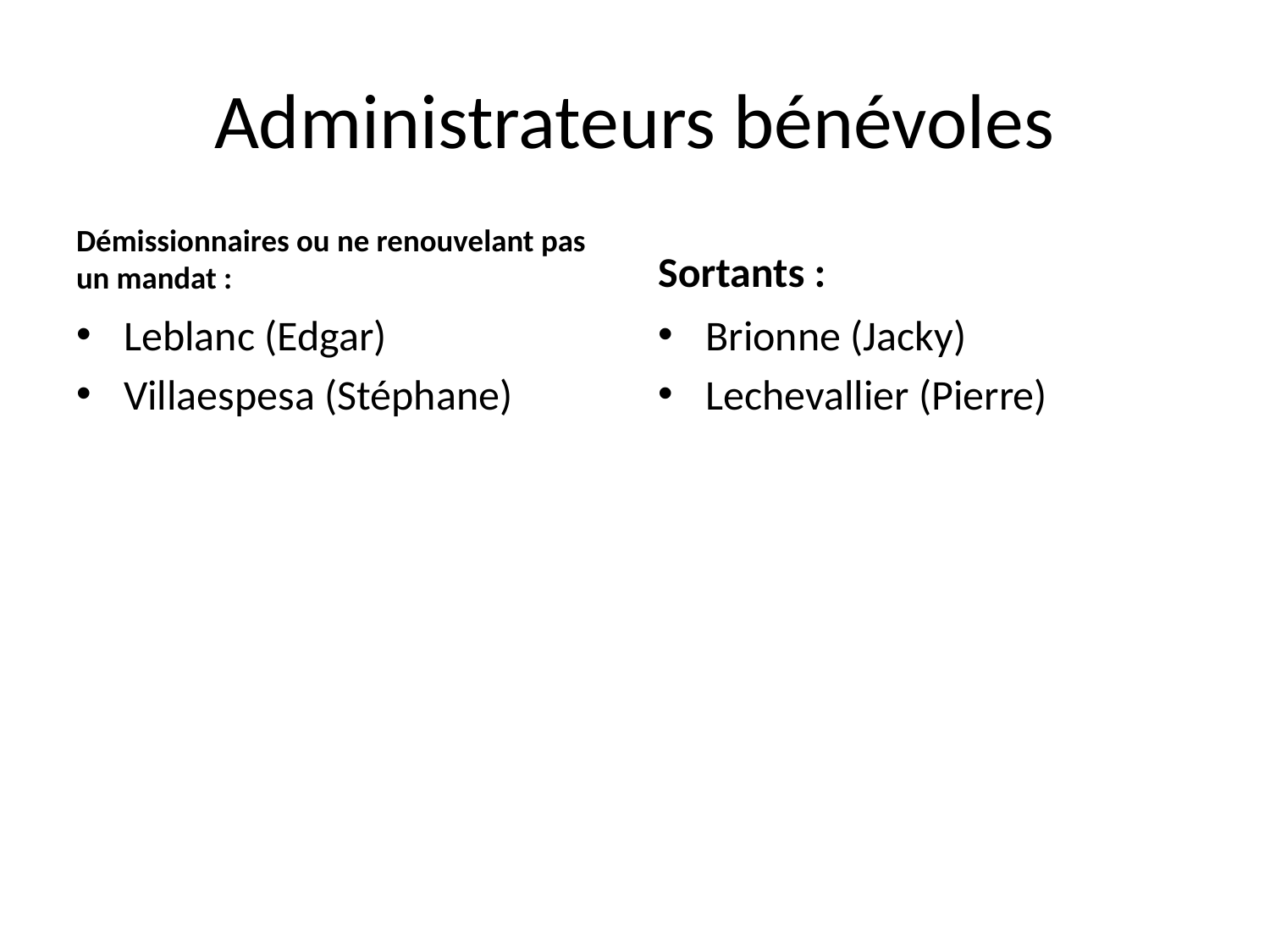

# Administrateurs bénévoles
Démissionnaires ou ne renouvelant pas un mandat :
Sortants :
Leblanc (Edgar)
Villaespesa (Stéphane)
Brionne (Jacky)
Lechevallier (Pierre)